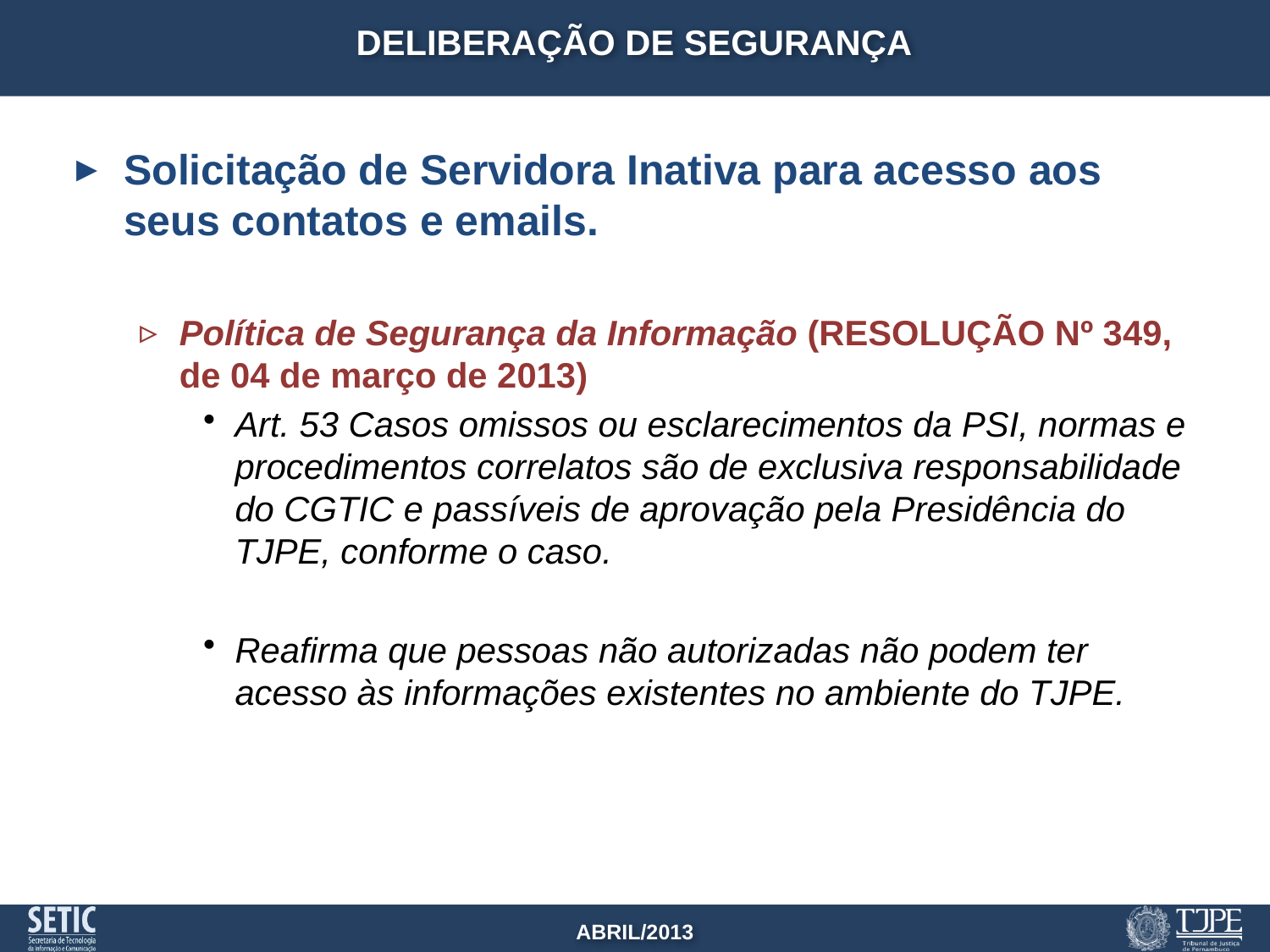

# Deliberação de segurança

Solicitação de Servidora Inativa para acesso aos seus contatos e emails.

Política de Segurança da Informação (RESOLUÇÃO Nº 349, de 04 de março de 2013)
Art. 53 Casos omissos ou esclarecimentos da PSI, normas e procedimentos correlatos são de exclusiva responsabilidade do CGTIC e passíveis de aprovação pela Presidência do TJPE, conforme o caso.

Reafirma que pessoas não autorizadas não podem ter acesso às informações existentes no ambiente do TJPE.